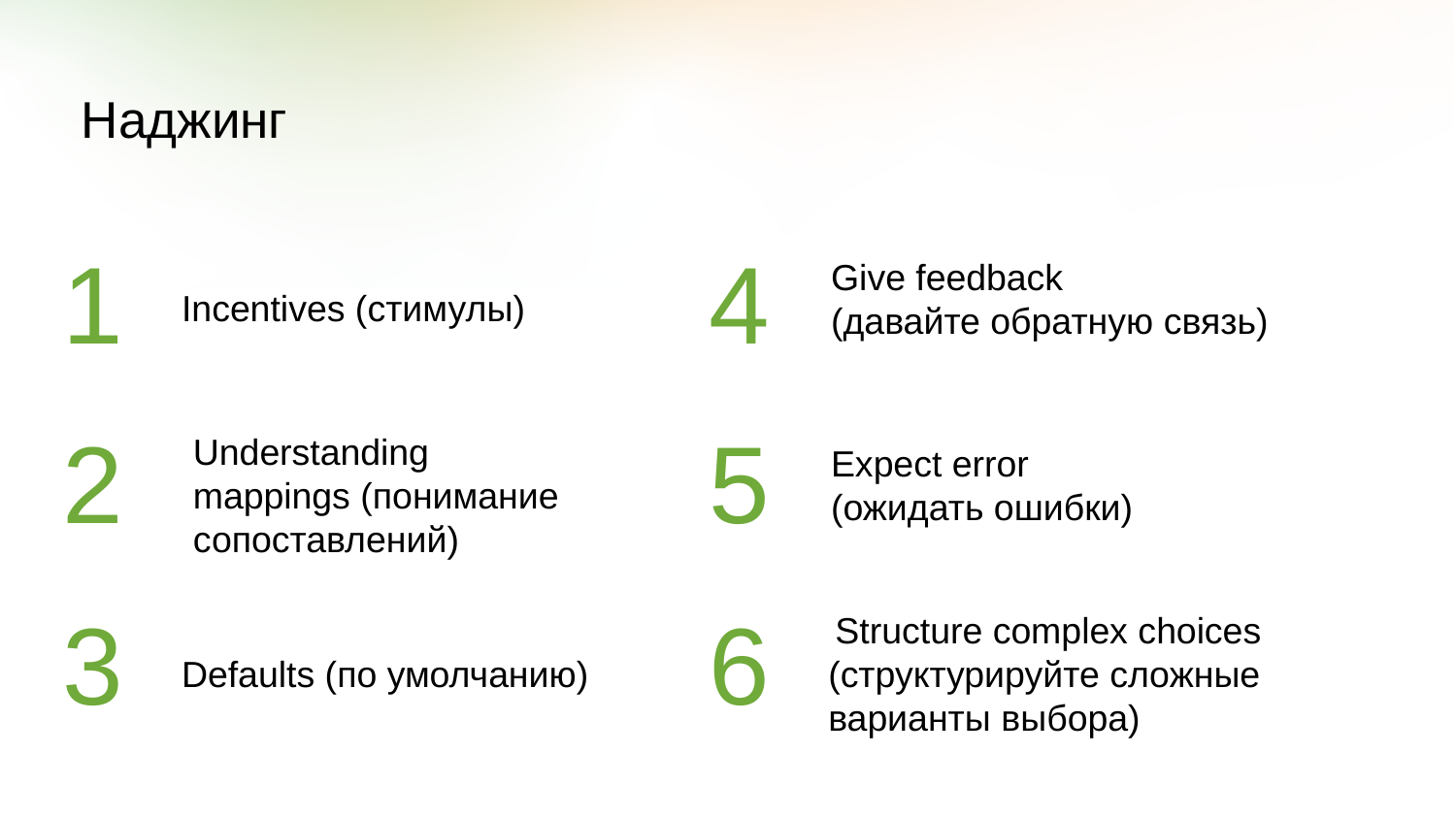

# Наджинг
4
1
Give feedback
(давайте обратную связь)
Incentives (стимулы)
2
5
Understanding mappings (понимание сопоставлений)
Expect error
(ожидать ошибки)
3
6
 Structure complex choices (структурируйте сложные варианты выбора)
Defaults (по умолчанию)